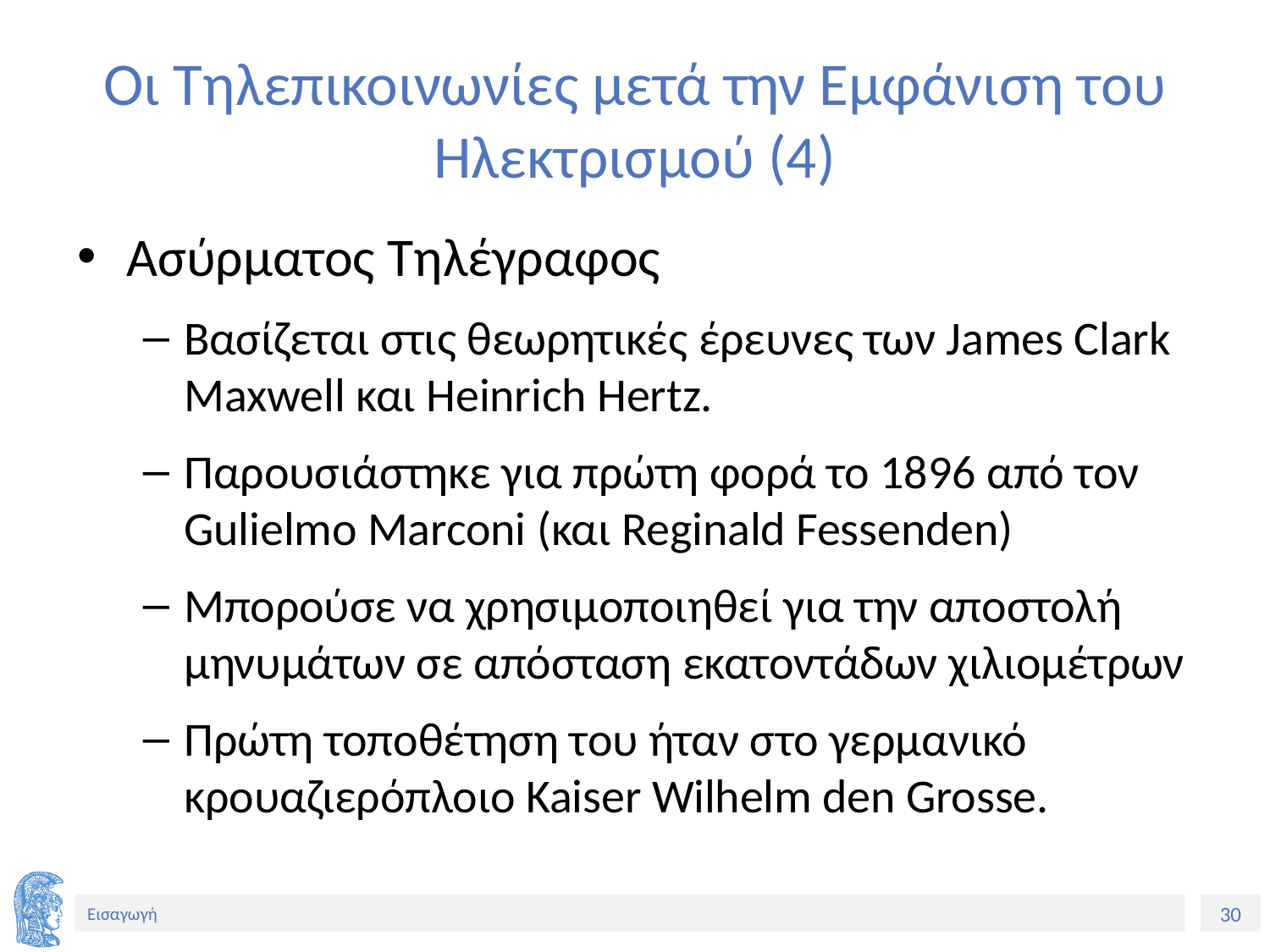

# Οι Τηλεπικοινωνίες μετά την Εμφάνιση του Ηλεκτρισμού (4)
Ασύρματος Τηλέγραφος
Βασίζεται στις θεωρητικές έρευνες των James Clark Maxwell και Heinrich Hertz.
Παρουσιάστηκε για πρώτη φορά το 1896 από τον Gulielmo Marconi (και Reginald Fessenden)
Μπορούσε να χρησιμοποιηθεί για την αποστολή μηνυμάτων σε απόσταση εκατοντάδων χιλιομέτρων
Πρώτη τοποθέτηση του ήταν στο γερμανικό κρουαζιερόπλοιο Kaiser Wilhelm den Grosse.